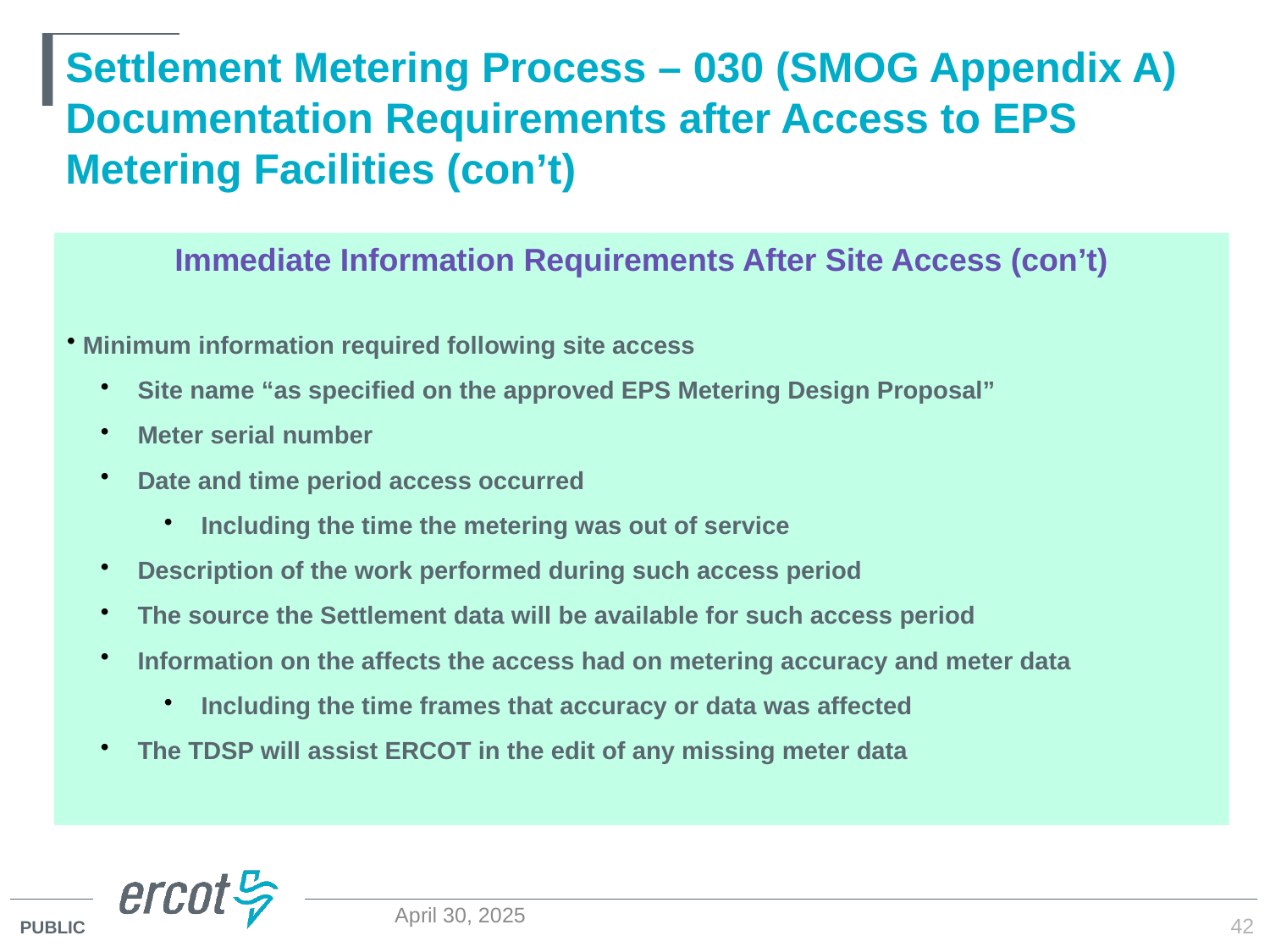

# Settlement Metering Process – 030 (SMOG Appendix A) Documentation Requirements after Access to EPS Metering Facilities (con’t)
Immediate Information Requirements After Site Access (con’t)

 Minimum information required following site access
 Site name “as specified on the approved EPS Metering Design Proposal”
 Meter serial number
 Date and time period access occurred
 Including the time the metering was out of service
 Description of the work performed during such access period
 The source the Settlement data will be available for such access period
 Information on the affects the access had on metering accuracy and meter data
 Including the time frames that accuracy or data was affected
 The TDSP will assist ERCOT in the edit of any missing meter data
42